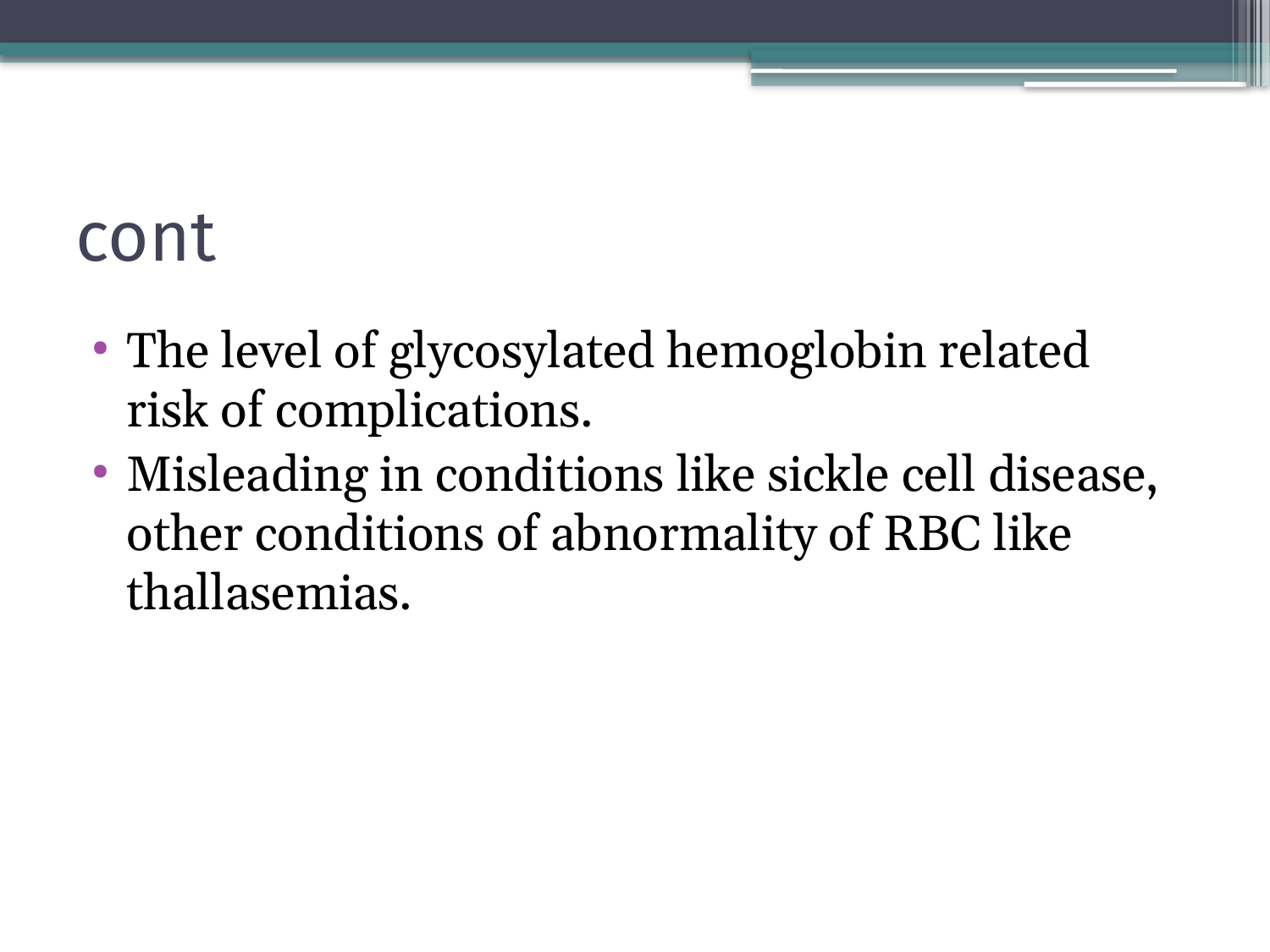

# cont
The level of glycosylated hemoglobin related  risk of complications.
Misleading in conditions like sickle cell disease, other conditions of abnormality of RBC like thallasemias.